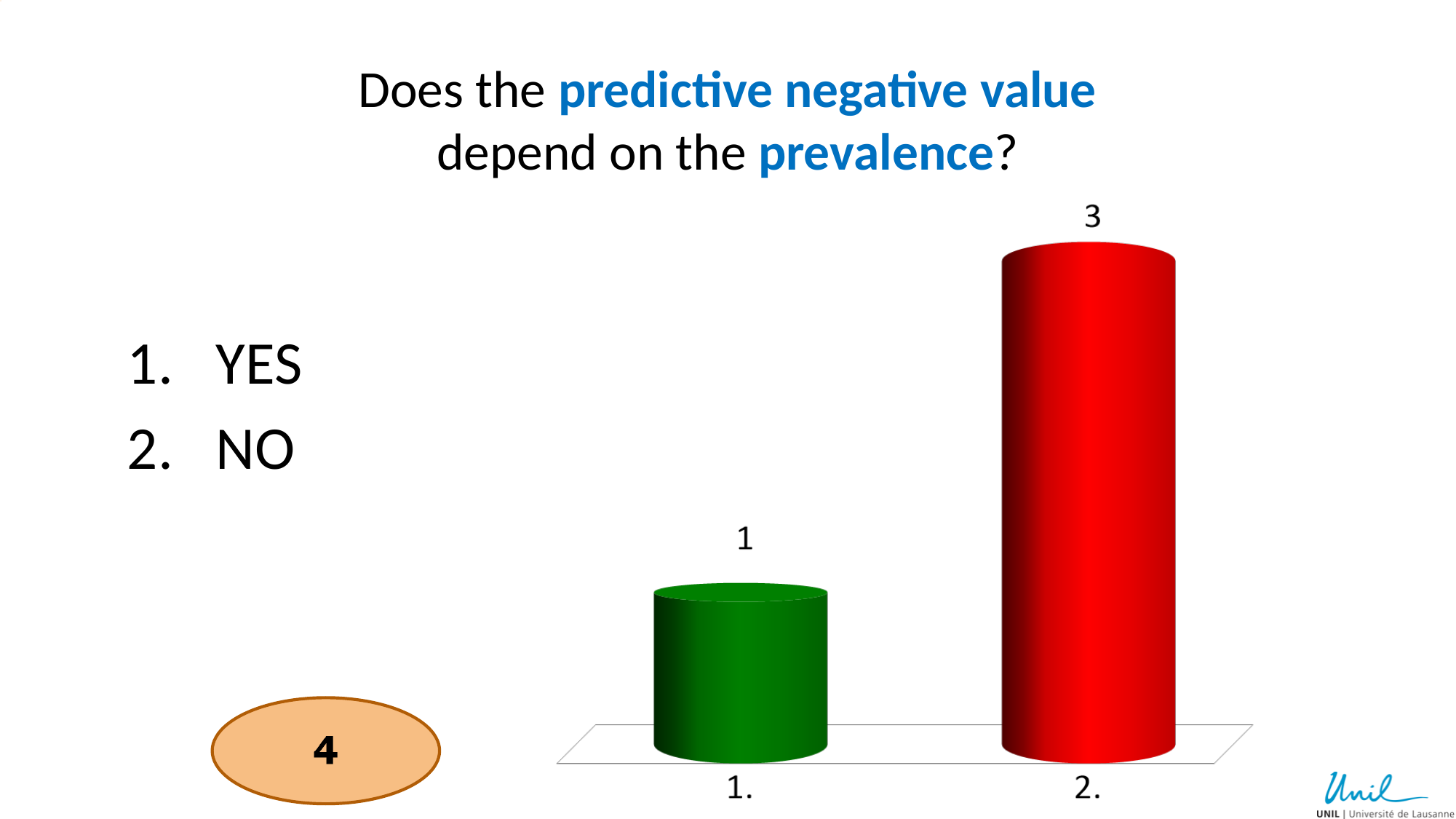

# Does the predictive negative value depend on the prevalence?

YES
NO